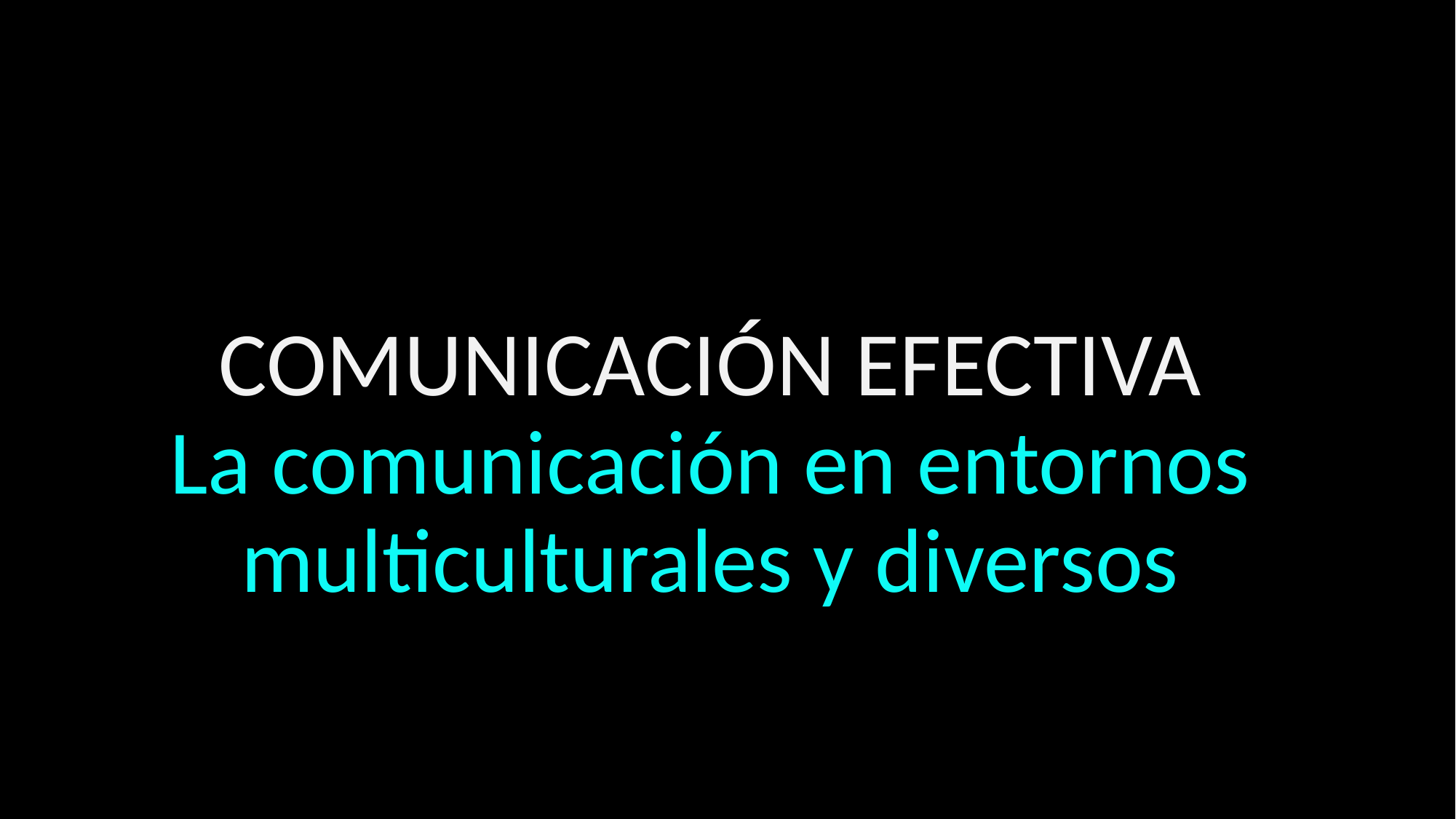

# COMUNICACIÓN EFECTIVA La comunicación en entornos multiculturales y diversos